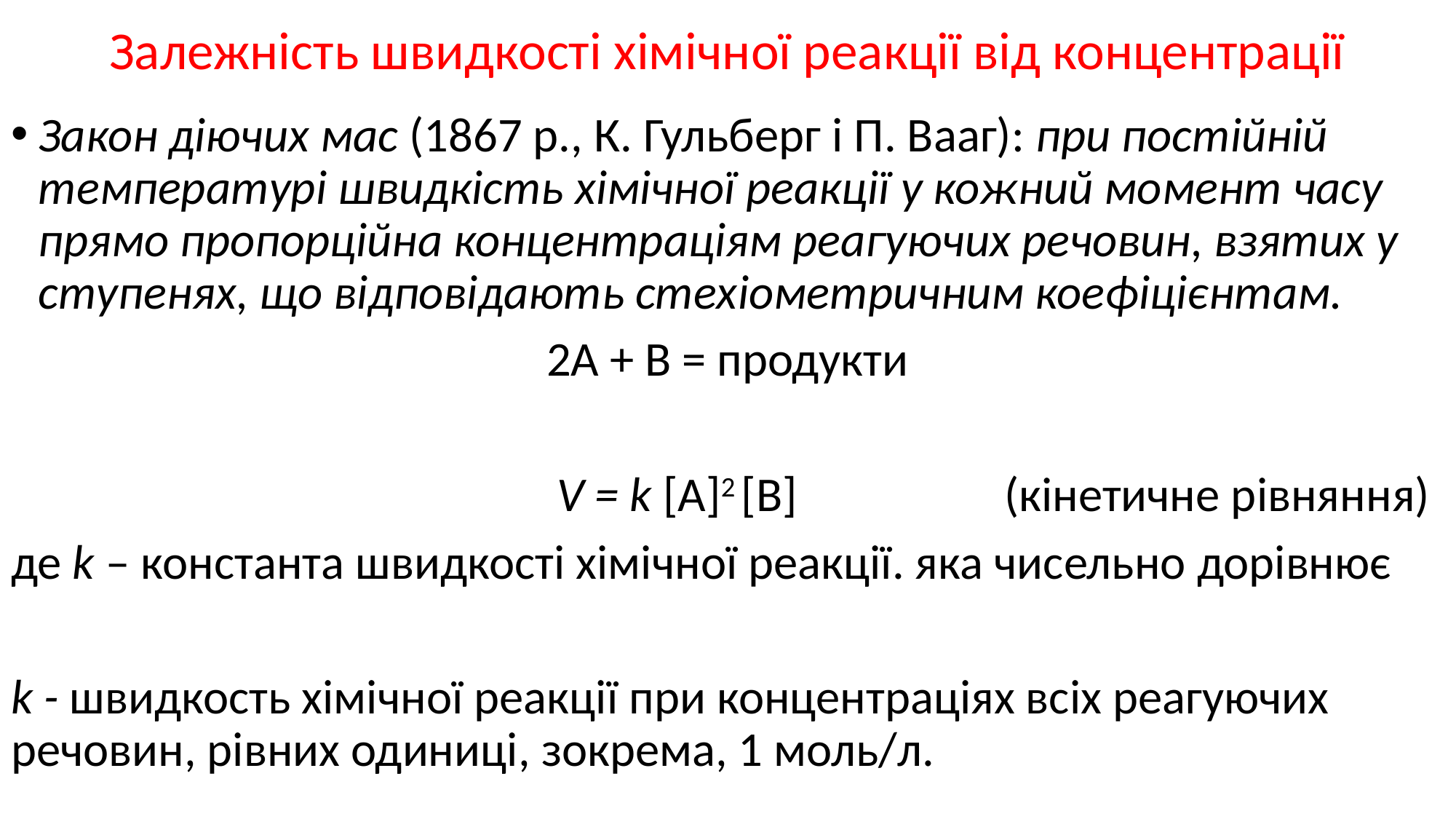

# Залежність швидкості хімічної реакції від концентрації
Закон діючих мас (1867 р., К. Гульберг і П. Вааг): при постійній температурі швидкість хімічної реакції у кожний момент часу прямо пропорційна концентраціям реагуючих речовин, взятих у ступенях, що відповідають стехіометричним коефіцієнтам.
2А + В = продукти

					V = k [А]2 [В]		 (кінетичне рівняння)
де k – константа швидкості хімічної реакції. яка чисельно дорівнює

k - швидкость хімічної реакції при концентраціях всіх реагуючих речовин, рівних одиниці, зокрема, 1 моль/л.